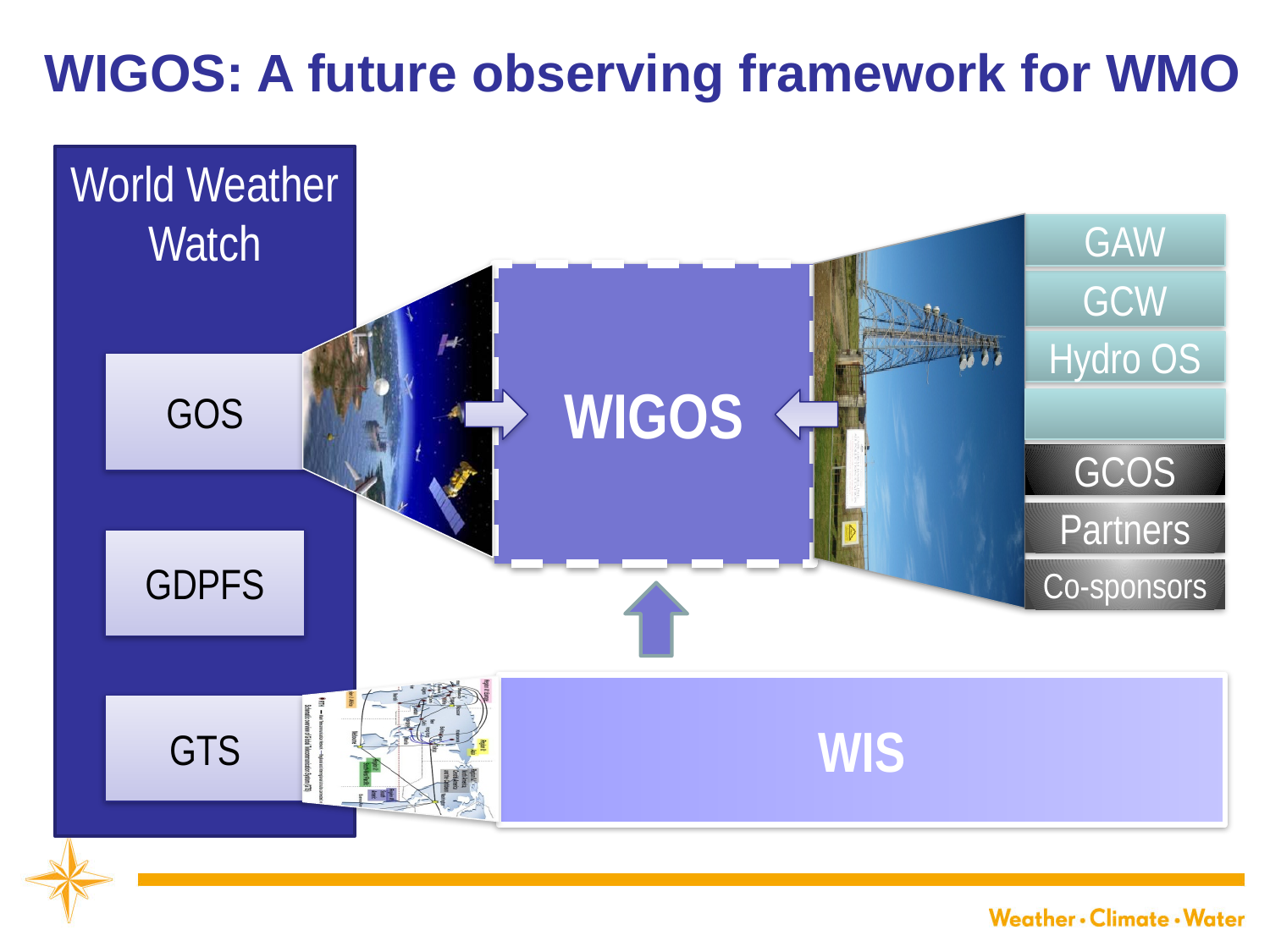

WIGOS: A future observing framework for WMO
World Weather Watch

GAW
WIGOS
GCW

Hydro OS
GOS

GCOS
Partners
GDPFS
Co-sponsors

WIS
GTS